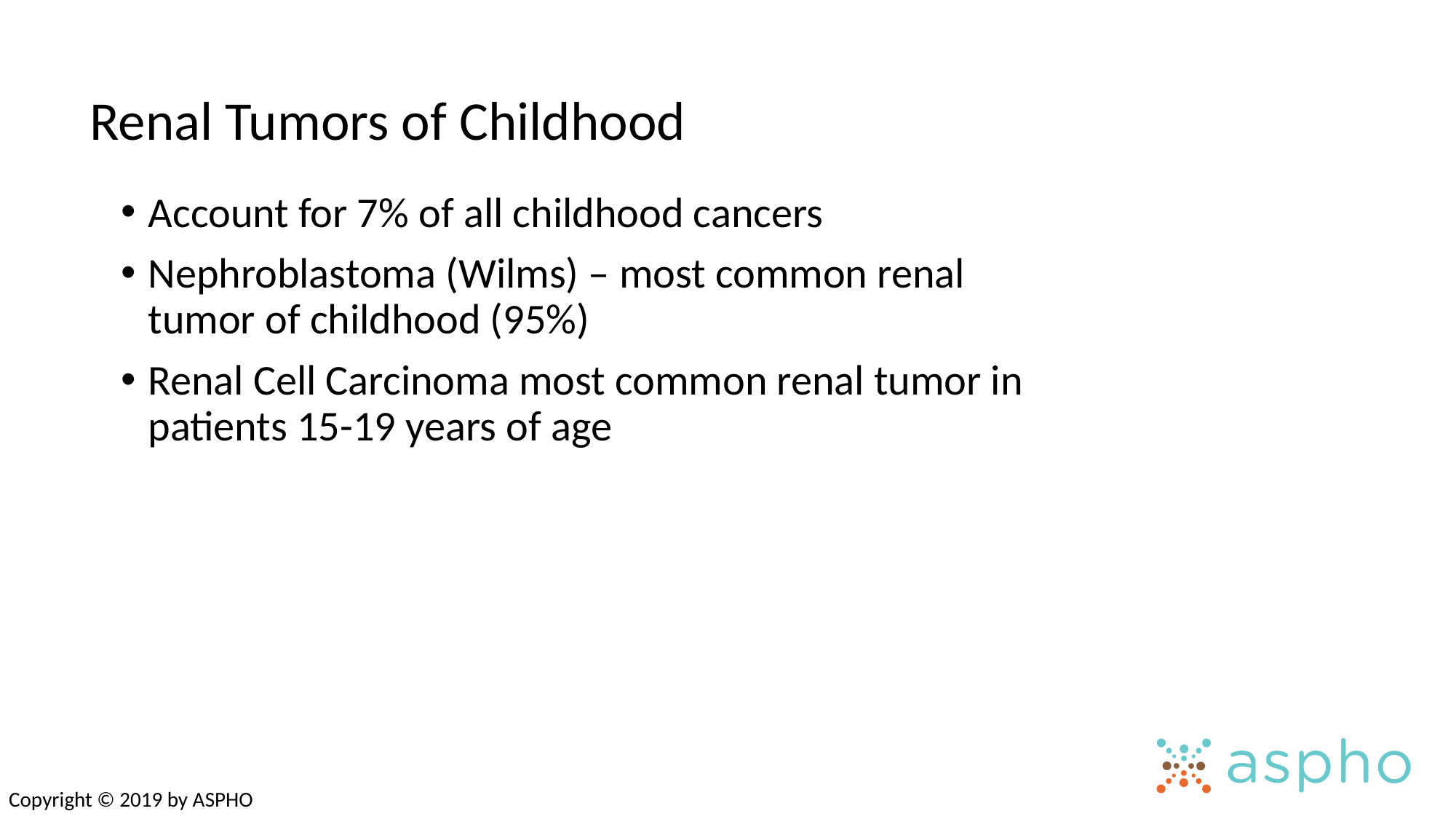

# Renal Tumors of Childhood
Account for 7% of all childhood cancers
Nephroblastoma (Wilms) – most common renal tumor of childhood (95%)
Renal Cell Carcinoma most common renal tumor in patients 15-19 years of age
Copyright © 2019 by ASPHO